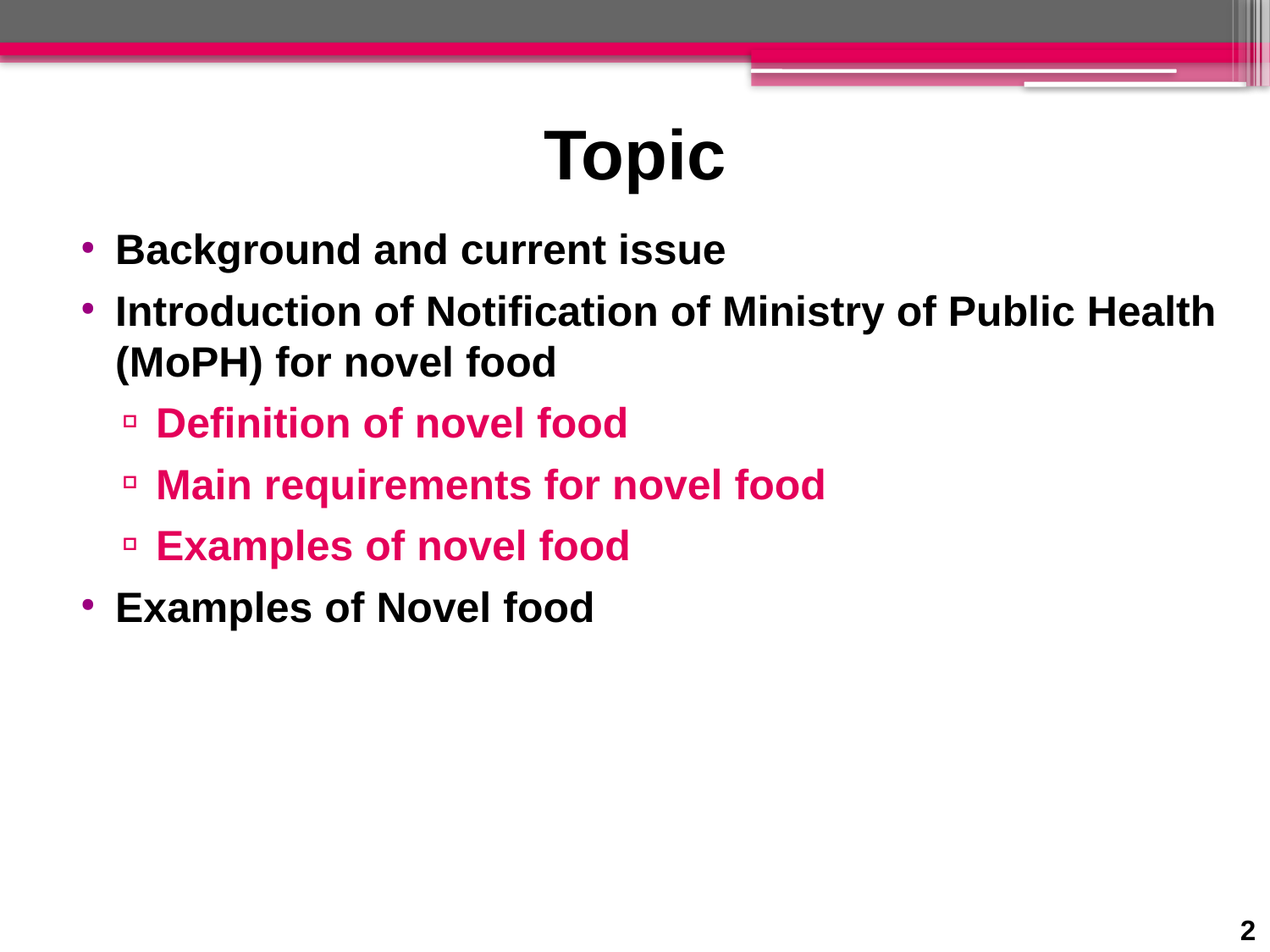

# Topic
Background and current issue
Introduction of Notification of Ministry of Public Health (MoPH) for novel food
Definition of novel food
Main requirements for novel food
Examples of novel food
Examples of Novel food
2